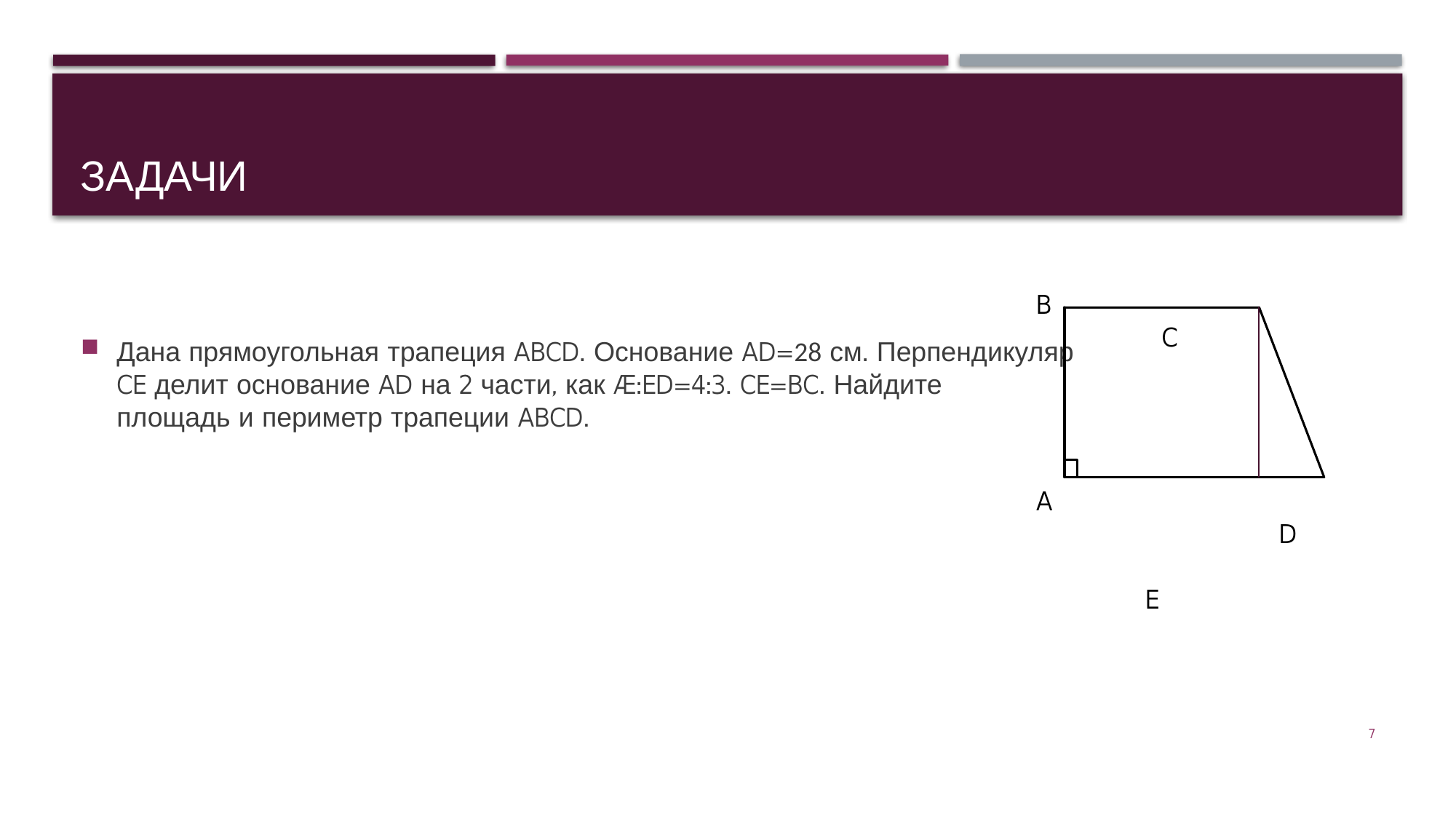

# Задачи
Дана прямоугольная трапеция ABCD. Основание AD=28 см. Перпендикуляр
CE делит основание AD на 2 части, как AE:ED=4:3. CE=BC. Найдите
площадь и периметр трапеции ABCD.
B				  C

A					   D
				E
7